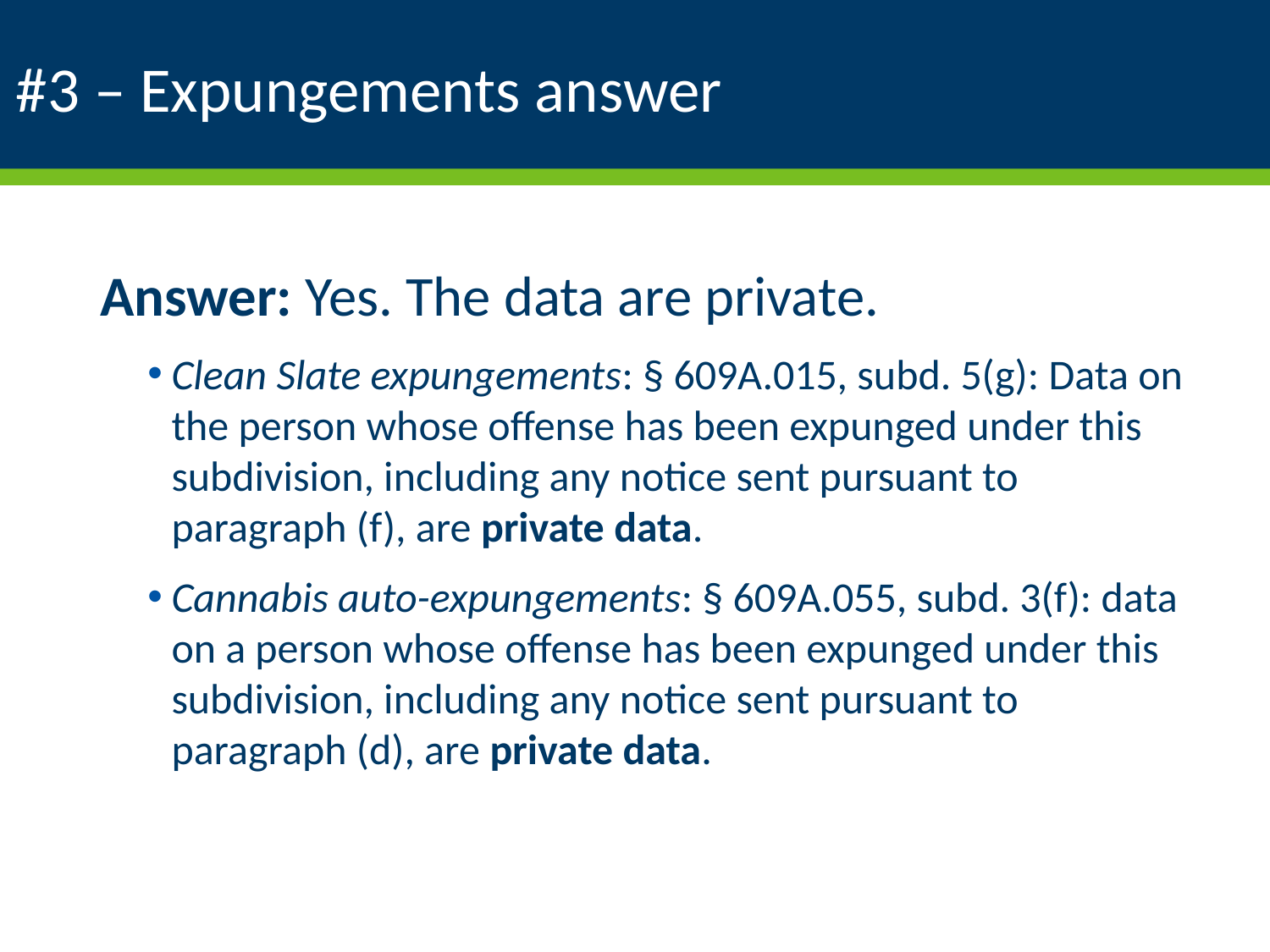

# #3 – Expungements answer
Answer: Yes. The data are private.
Clean Slate expungements: § 609A.015, subd. 5(g): Data on the person whose offense has been expunged under this subdivision, including any notice sent pursuant to paragraph (f), are private data.
Cannabis auto-expungements: § 609A.055, subd. 3(f): data on a person whose offense has been expunged under this subdivision, including any notice sent pursuant to paragraph (d), are private data.